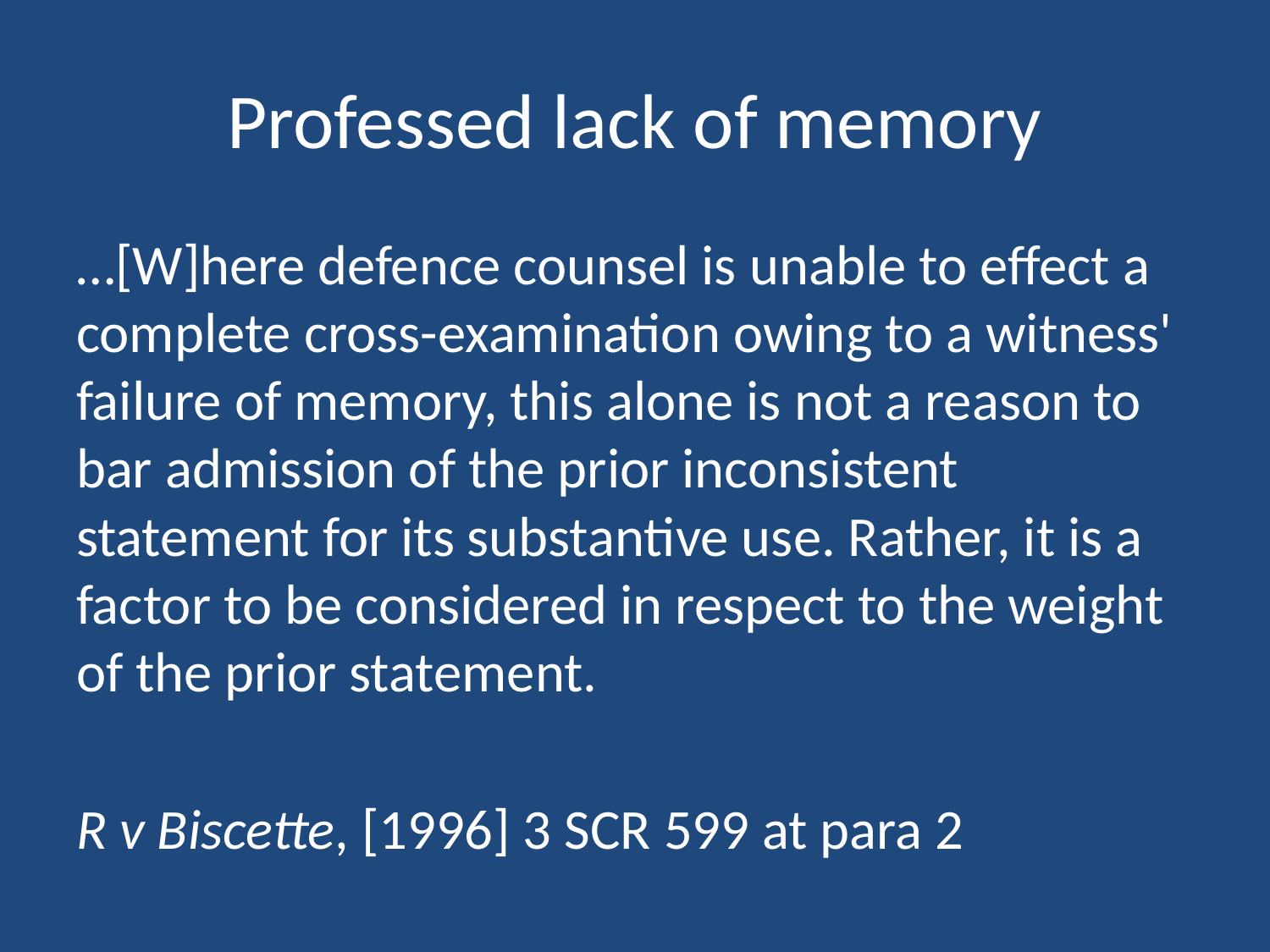

# Professed lack of memory
…[W]here defence counsel is unable to effect a complete cross-examination owing to a witness' failure of memory, this alone is not a reason to bar admission of the prior inconsistent statement for its substantive use. Rather, it is a factor to be considered in respect to the weight of the prior statement.

R v Biscette, [1996] 3 SCR 599 at para 2